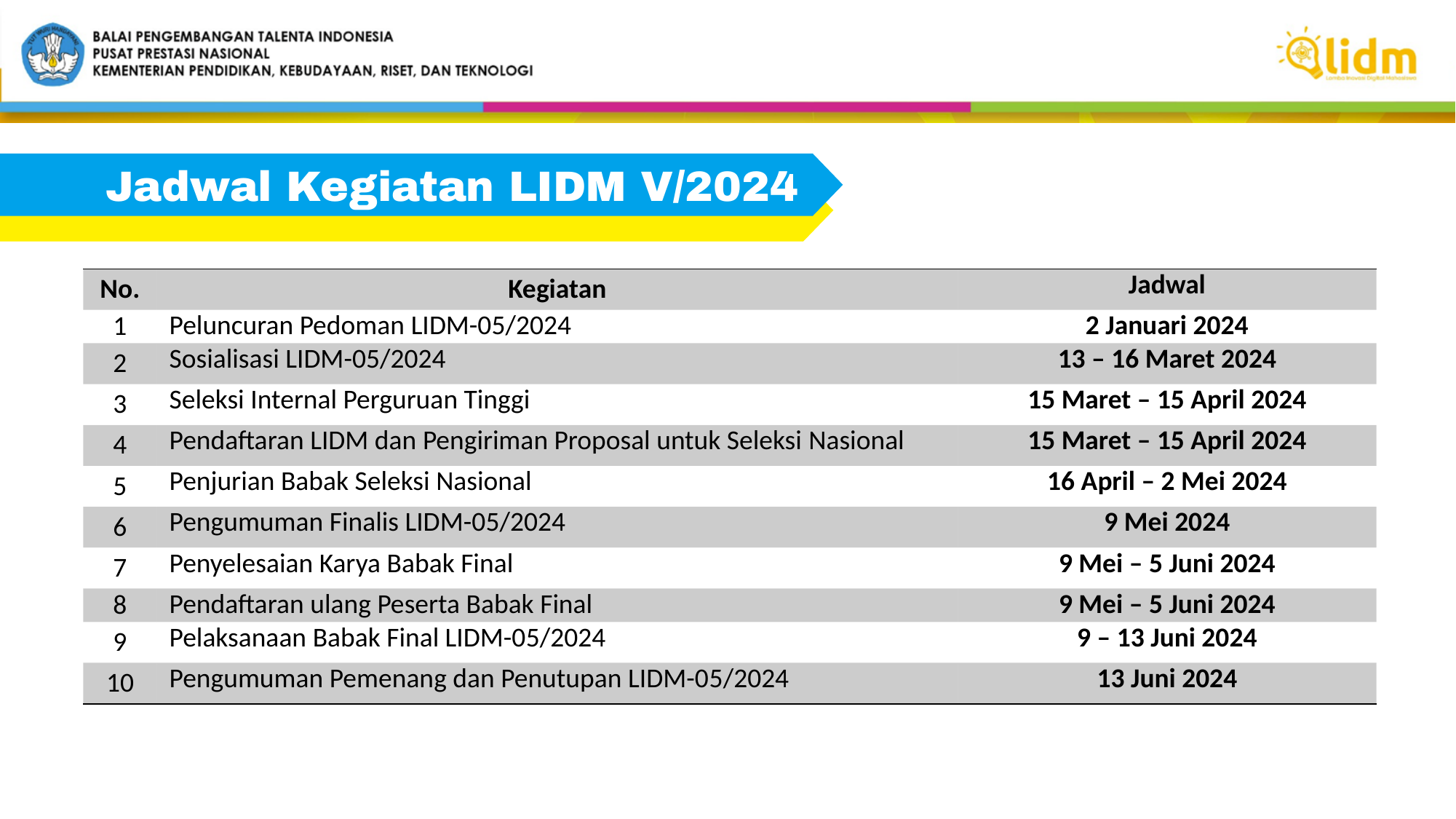

Jadwal Kegiatan LIDM V/2024

| No. | Kegiatan | Jadwal |
| --- | --- | --- |
| 1 | Peluncuran Pedoman LIDM-05/2024 | 2 Januari 2024 |
| 2 | Sosialisasi LIDM-05/2024 | 13 – 16 Maret 2024 |
| 3 | Seleksi Internal Perguruan Tinggi | 15 Maret – 15 April 2024 |
| 4 | Pendaftaran LIDM dan Pengiriman Proposal untuk Seleksi Nasional | 15 Maret – 15 April 2024 |
| 5 | Penjurian Babak Seleksi Nasional | 16 April – 2 Mei 2024 |
| 6 | Pengumuman Finalis LIDM-05/2024 | 9 Mei 2024 |
| 7 | Penyelesaian Karya Babak Final | 9 Mei – 5 Juni 2024 |
| 8 | Pendaftaran ulang Peserta Babak Final | 9 Mei – 5 Juni 2024 |
| 9 | Pelaksanaan Babak Final LIDM-05/2024 | 9 – 13 Juni 2024 |
| 10 | Pengumuman Pemenang dan Penutupan LIDM-05/2024 | 13 Juni 2024 |